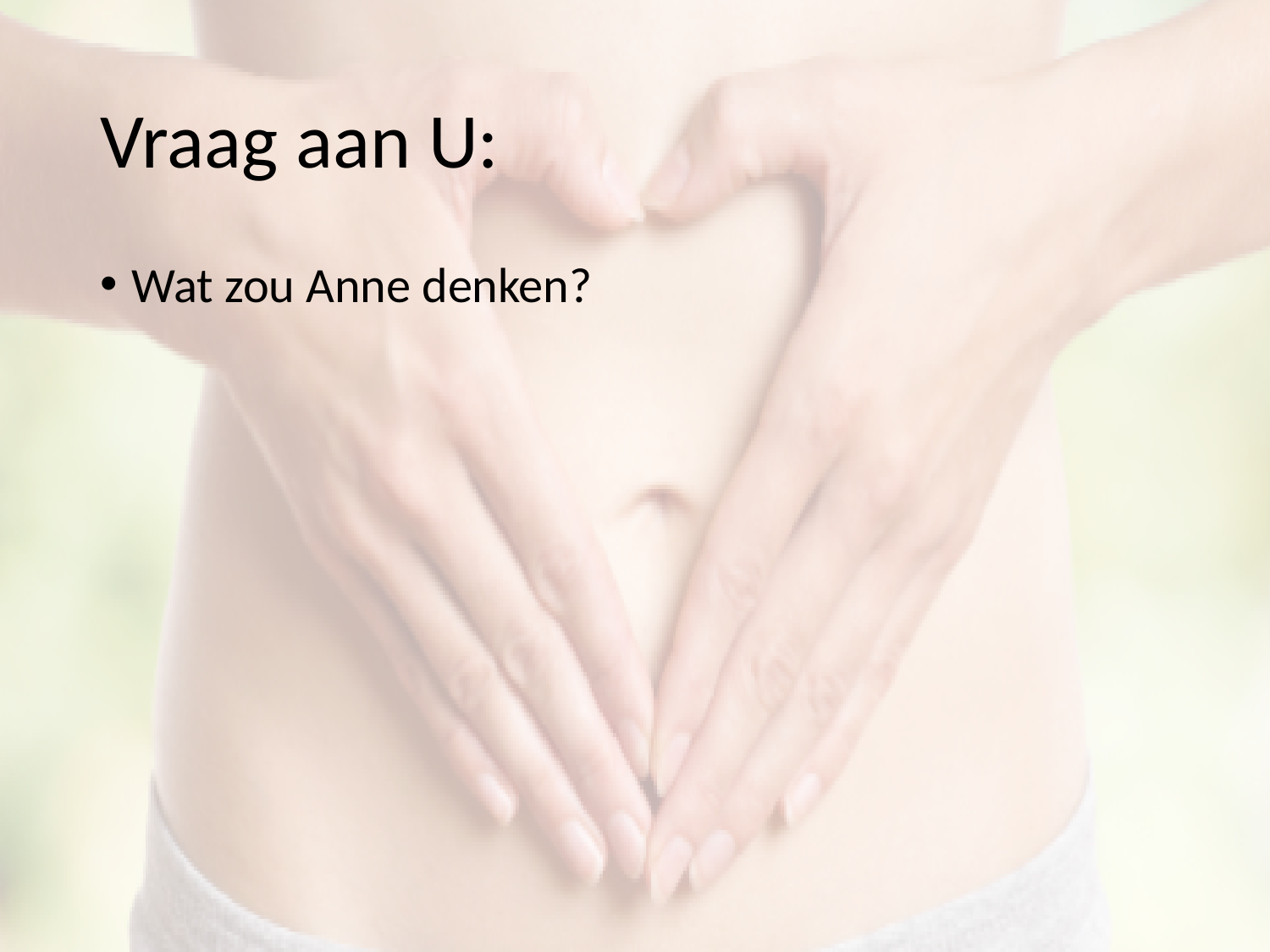

# Vraag aan U:
Wat zou Anne denken?